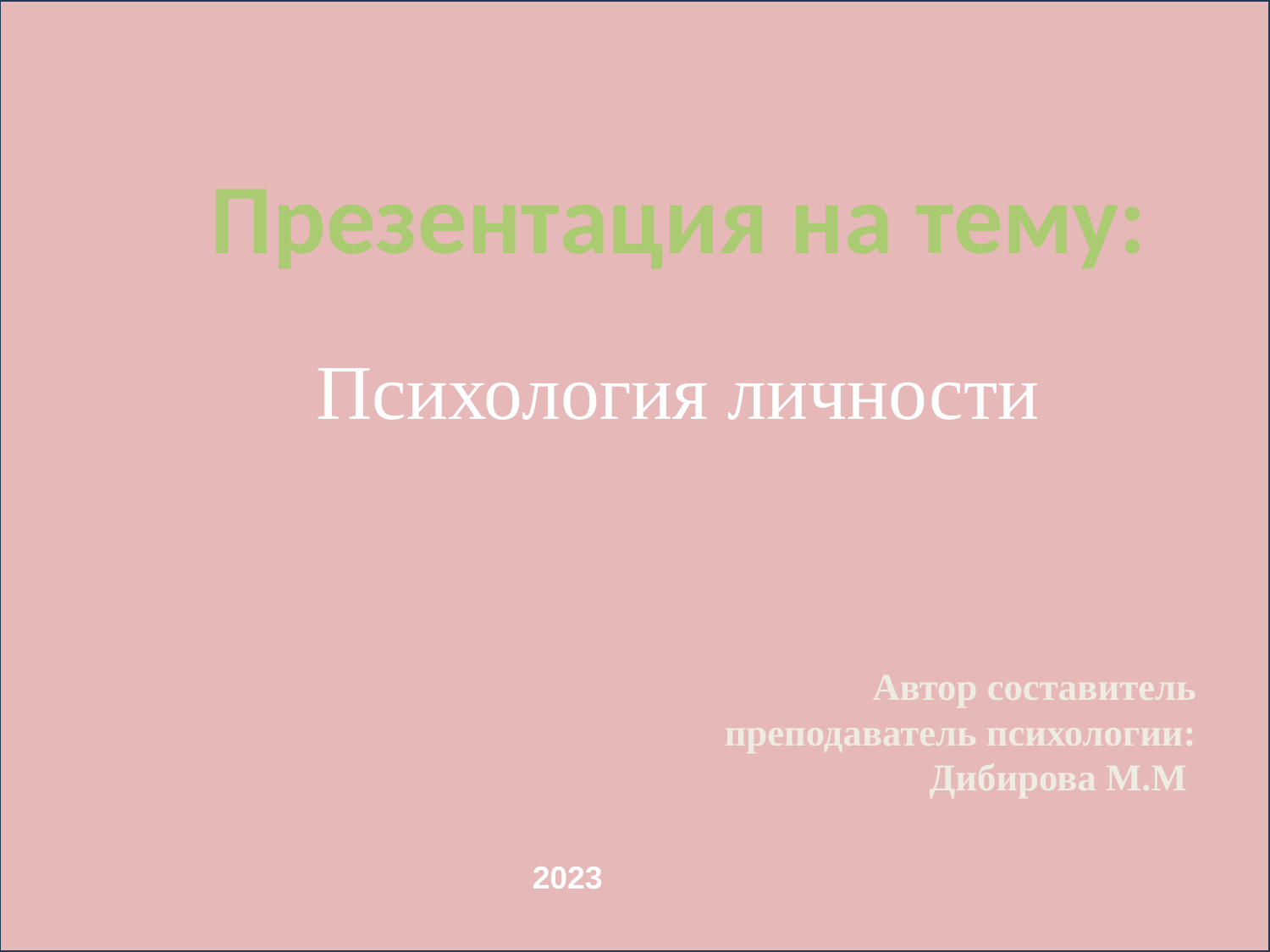

# Презентация на тему:
Психология личности
Автор составитель преподаватель психологии: Дибирова М.М

2023